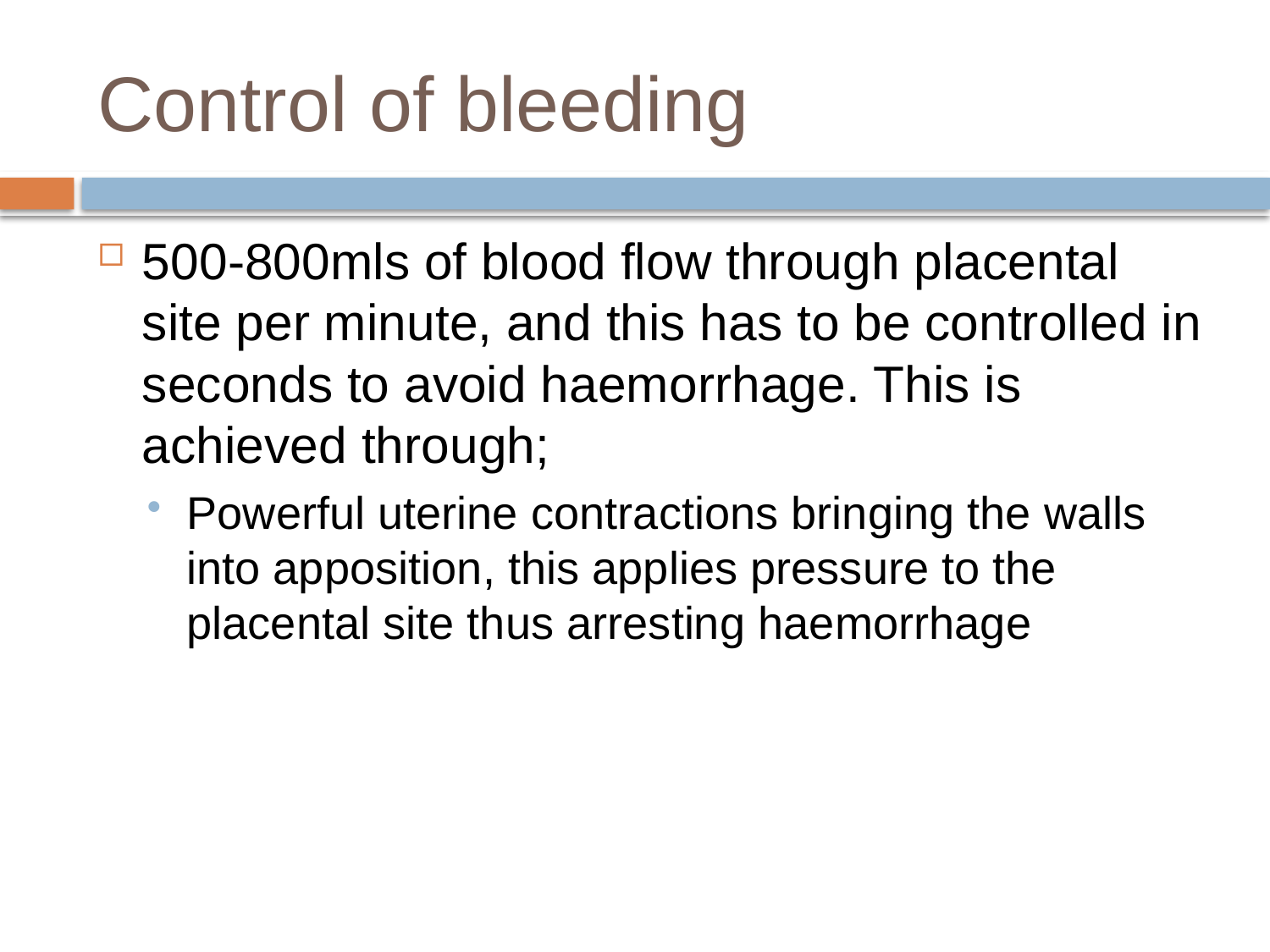

# Control of bleeding
500-800mls of blood flow through placental site per minute, and this has to be controlled in seconds to avoid haemorrhage. This is achieved through;
Powerful uterine contractions bringing the walls into apposition, this applies pressure to the placental site thus arresting haemorrhage